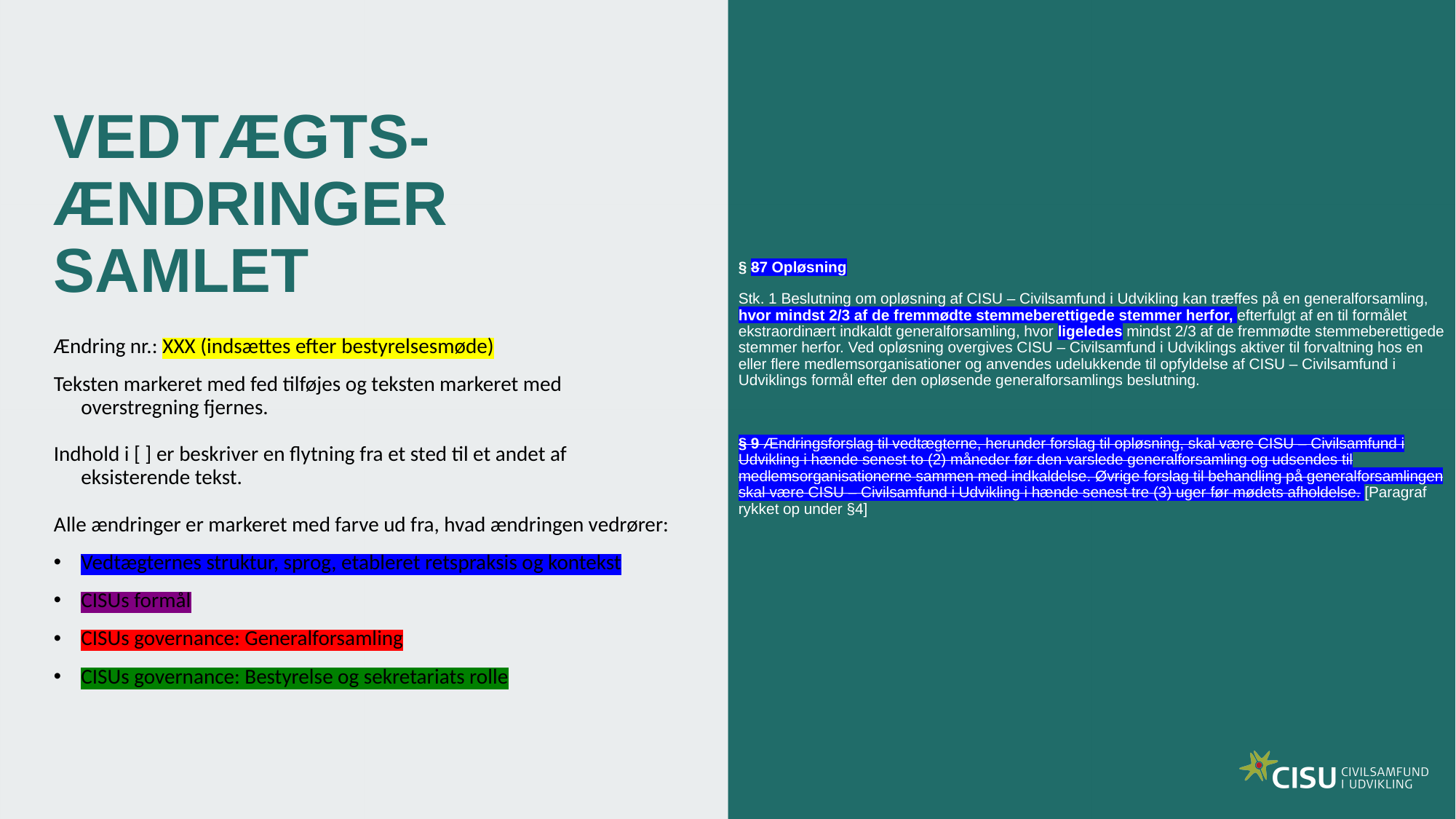

§ 87 Opløsning
Stk. 1 Beslutning om opløsning af CISU – Civilsamfund i Udvikling kan træffes på en generalforsamling, hvor mindst 2/3 af de fremmødte stemmeberettigede stemmer herfor, efterfulgt af en til formålet ekstraordinært indkaldt generalforsamling, hvor ligeledes mindst 2/3 af de fremmødte stemmeberettigede stemmer herfor. Ved opløsning overgives CISU – Civilsamfund i Udviklings aktiver til forvaltning hos en eller flere medlemsorganisationer og anvendes udelukkende til opfyldelse af CISU – Civilsamfund i Udviklings formål efter den opløsende generalforsamlings beslutning.

§ 9 Ændringsforslag til vedtægterne, herunder forslag til opløsning, skal være CISU – Civilsamfund i Udvikling i hænde senest to (2) måneder før den varslede generalforsamling og udsendes til medlemsorganisationerne sammen med indkaldelse. Øvrige forslag til behandling på generalforsamlingen skal være CISU – Civilsamfund i Udvikling i hænde senest tre (3) uger før mødets afholdelse. [Paragraf rykket op under §4]

# VEDTÆGTS-ÆNDRINGER SAMLET
Ændring nr.: XXX (indsættes efter bestyrelsesmøde)
Teksten markeret med fed tilføjes og teksten markeret med overstregning fjernes.
Indhold i [ ] er beskriver en flytning fra et sted til et andet af eksisterende tekst.
Alle ændringer er markeret med farve ud fra, hvad ændringen vedrører:
Vedtægternes struktur, sprog, etableret retspraksis og kontekst
CISUs formål
CISUs governance: Generalforsamling
CISUs governance: Bestyrelse og sekretariats rolle